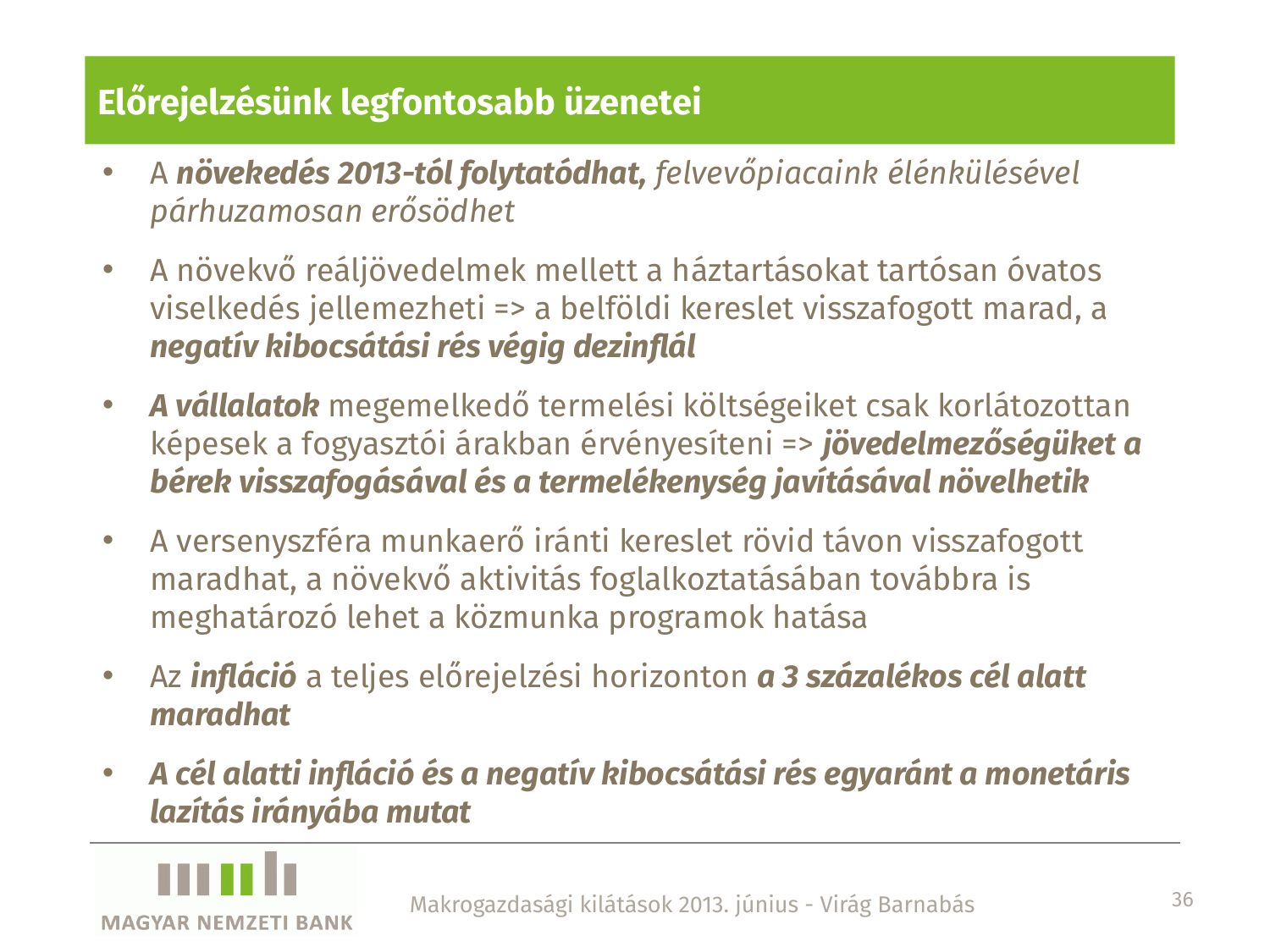

# Előrejelzésünk legfontosabb üzenetei
A növekedés 2013-tól folytatódhat, felvevőpiacaink élénkülésével párhuzamosan erősödhet
A növekvő reáljövedelmek mellett a háztartásokat tartósan óvatos viselkedés jellemezheti => a belföldi kereslet visszafogott marad, a negatív kibocsátási rés végig dezinflál
A vállalatok megemelkedő termelési költségeiket csak korlátozottan képesek a fogyasztói árakban érvényesíteni => jövedelmezőségüket a bérek visszafogásával és a termelékenység javításával növelhetik
A versenyszféra munkaerő iránti kereslet rövid távon visszafogott maradhat, a növekvő aktivitás foglalkoztatásában továbbra is meghatározó lehet a közmunka programok hatása
Az infláció a teljes előrejelzési horizonton a 3 százalékos cél alatt maradhat
A cél alatti infláció és a negatív kibocsátási rés egyaránt a monetáris lazítás irányába mutat
Makrogazdasági kilátások 2013. június - Virág Barnabás
36